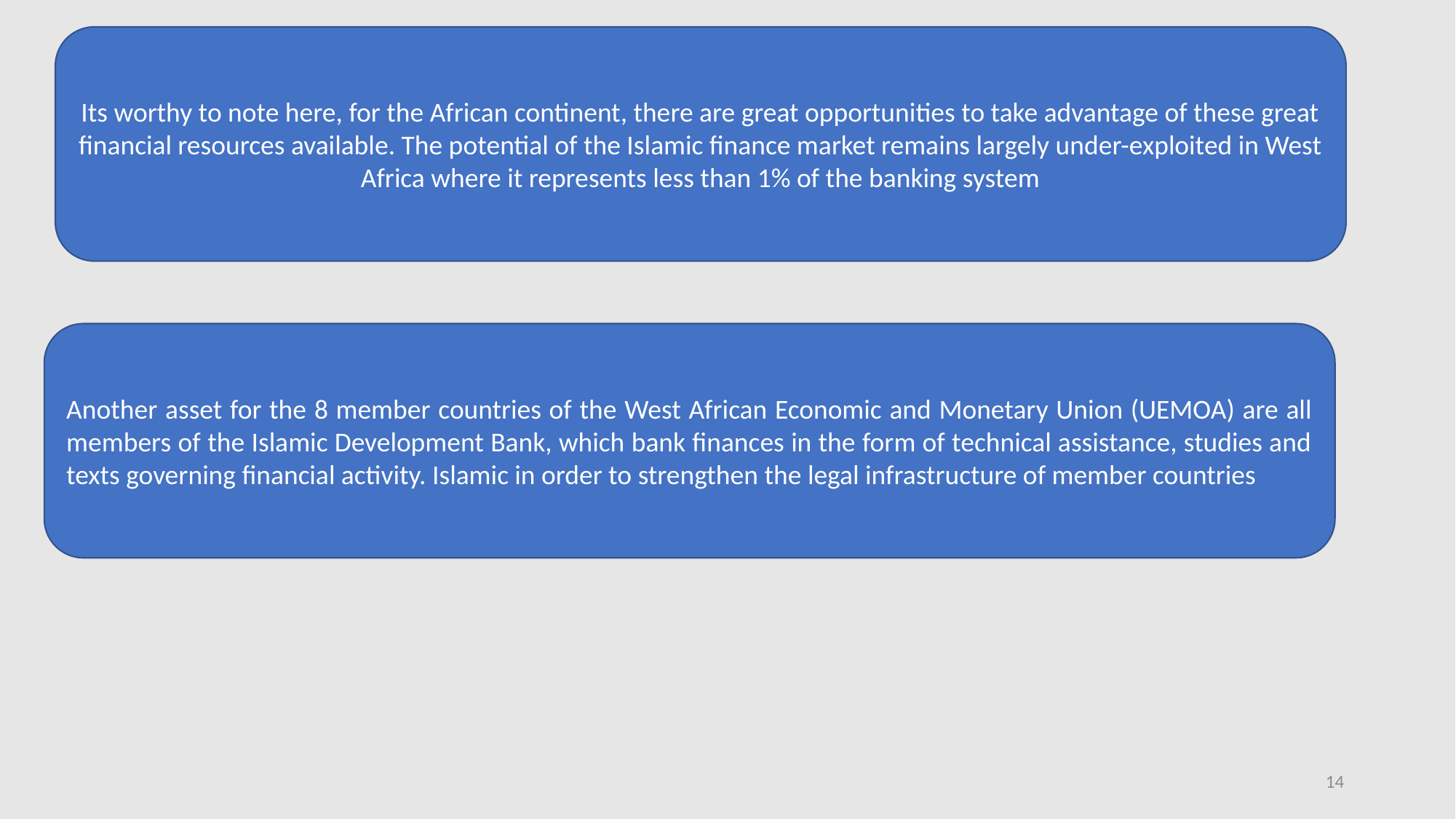

Its worthy to note here, for the African continent, there are great opportunities to take advantage of these great financial resources available. The potential of the Islamic finance market remains largely under-exploited in West Africa where it represents less than 1% of the banking system
Another asset for the 8 member countries of the West African Economic and Monetary Union (UEMOA) are all members of the Islamic Development Bank, which bank finances in the form of technical assistance, studies and texts governing financial activity. Islamic in order to strengthen the legal infrastructure of member countries
14